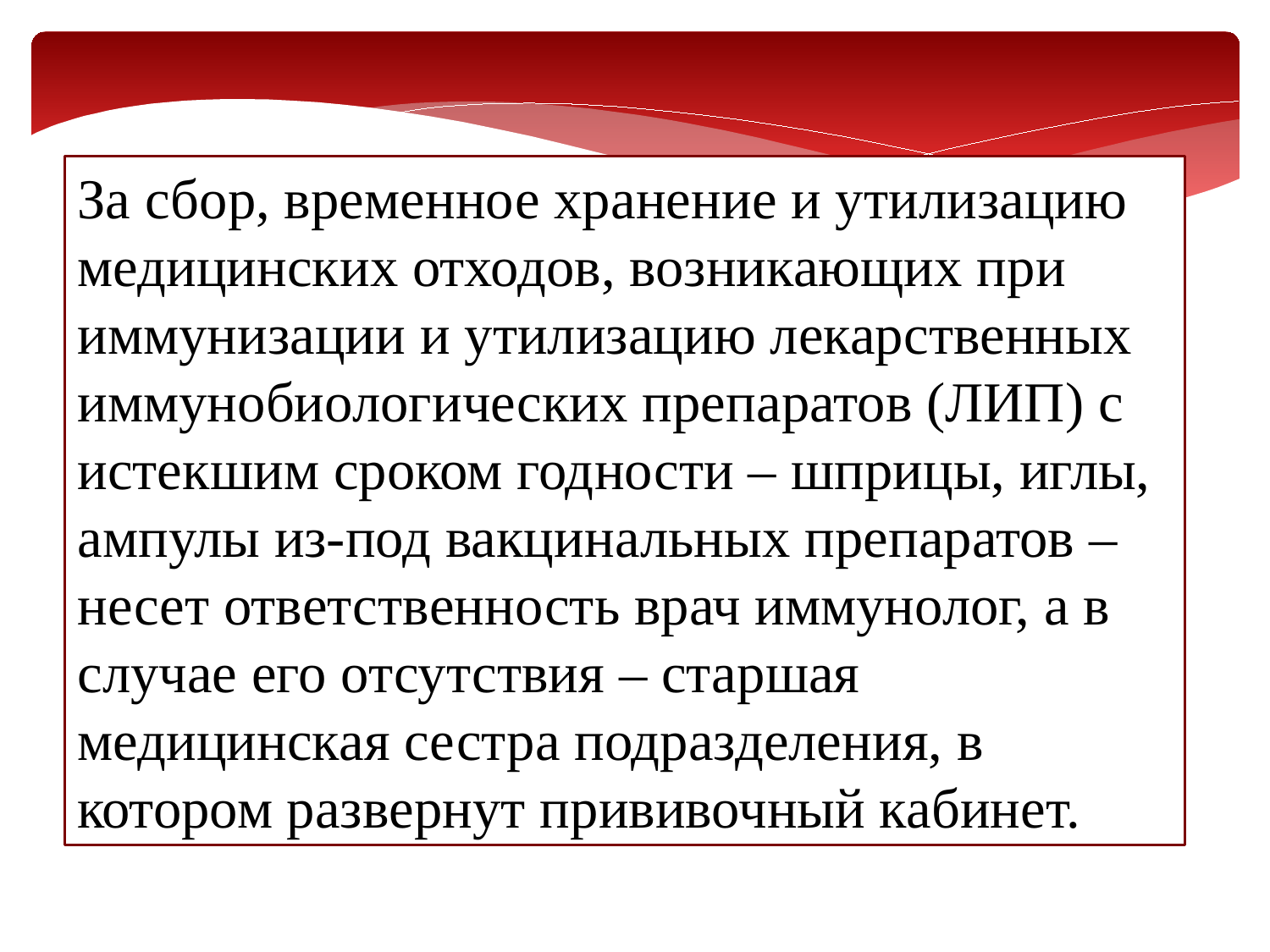

За сбор, временное хранение и утилизацию медицинских отходов, возникающих при иммунизации и утилизацию лекарственных иммунобиологических препаратов (ЛИП) с истекшим сроком годности – шприцы, иглы, ампулы из-под вакцинальных препаратов – несет ответственность врач иммунолог, а в случае его отсутствия – старшая медицинская сестра подразделения, в котором развернут прививочный кабинет.